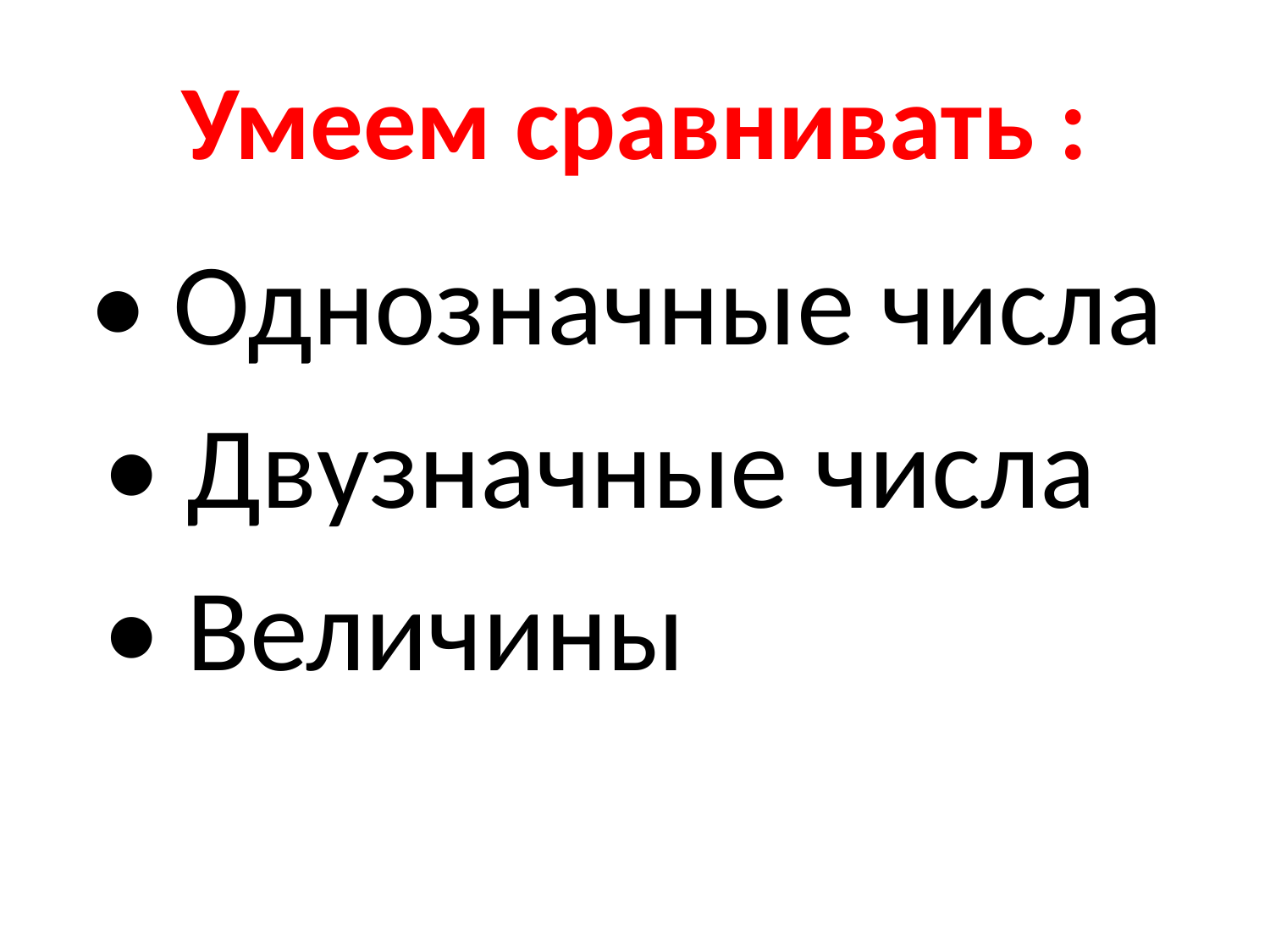

# Умеем сравнивать :
 • Однозначные числа
 • Двузначные числа
 • Величины